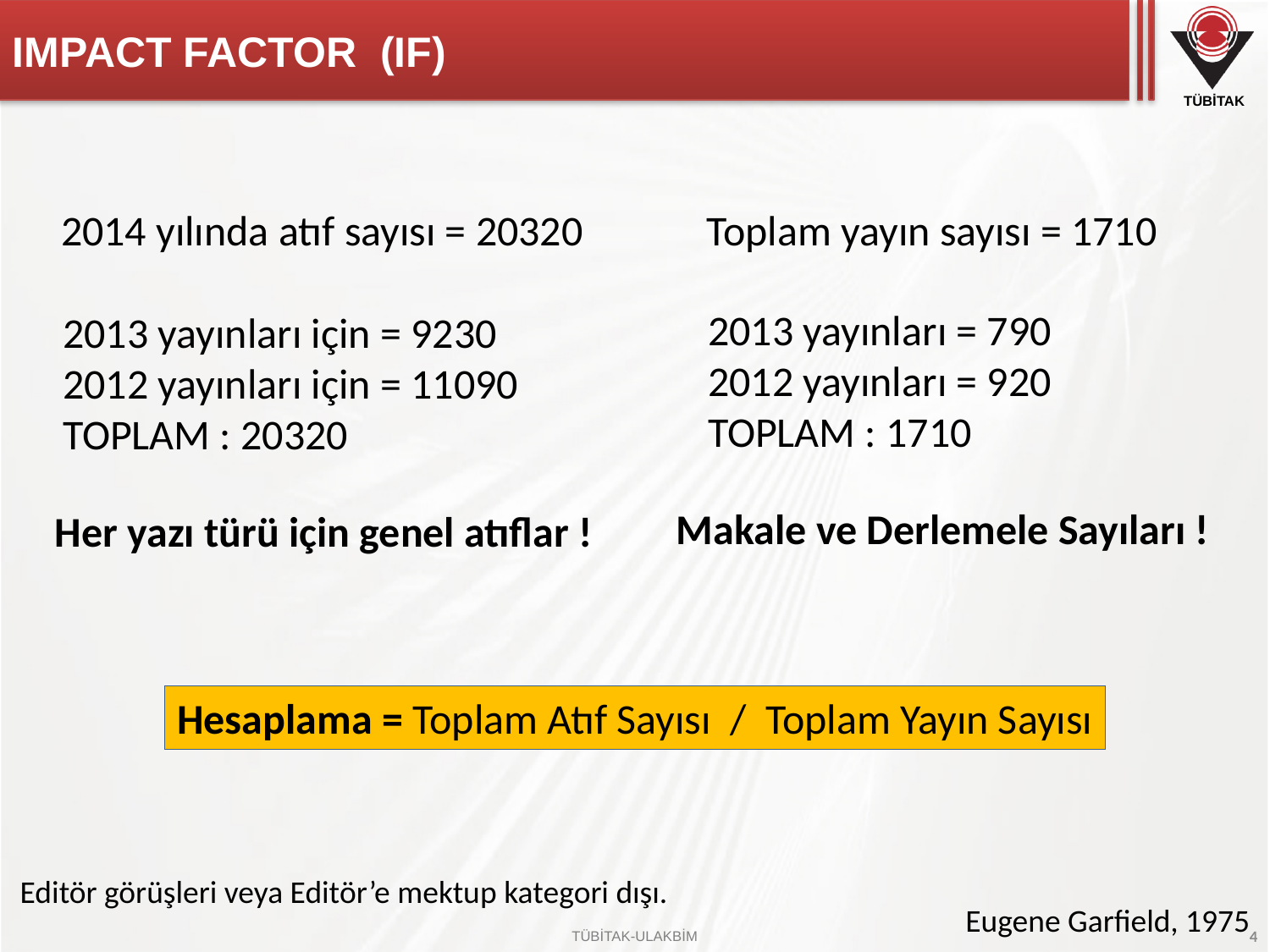

# IMPACT FACTOR  (IF)
2014 yılında atıf sayısı = 20320
2013 yayınları için = 9230
2012 yayınları için = 11090
TOPLAM : 20320
Her yazı türü için genel atıflar !
Toplam yayın sayısı = 1710
2013 yayınları = 790
2012 yayınları = 920
TOPLAM : 1710
Makale ve Derlemele Sayıları !
Hesaplama = Toplam Atıf Sayısı  /  Toplam Yayın Sayısı
Editör görüşleri veya Editör’e mektup kategori dışı.
Eugene Garfield, 1975